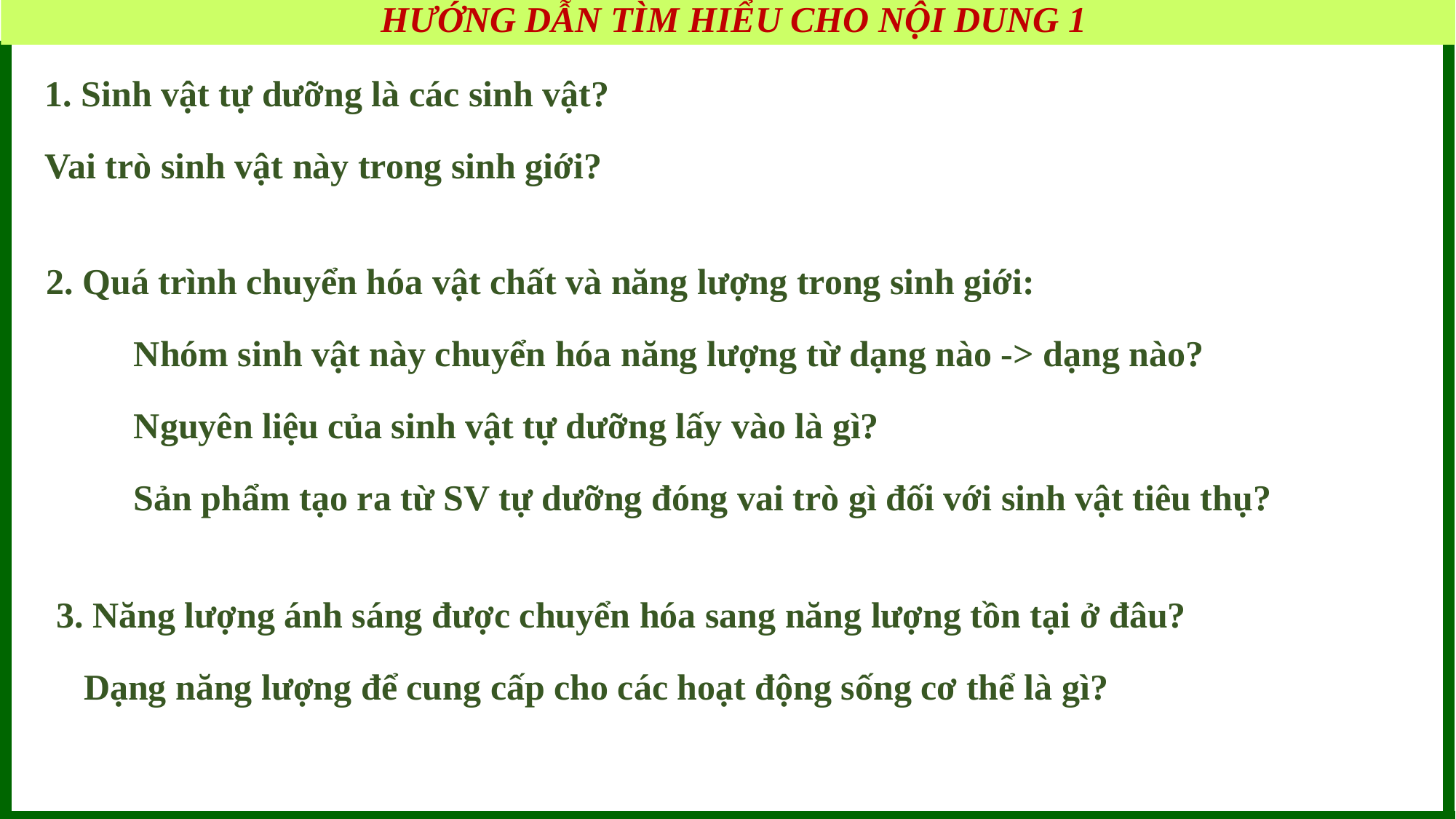

HƯỚNG DẪN TÌM HIỂU CHO NỘI DUNG 1
BÀI 1: KHÁI QUÁT VỀ TRAO ĐỔI CHẤT VÀ CHUYẾN HOÁ NĂNG LUỢNG

1. Sinh vật tự dưỡng là các sinh vật?
Vai trò sinh vật này trong sinh giới?
2. Quá trình chuyển hóa vật chất và năng lượng trong sinh giới:
	Nhóm sinh vật này chuyển hóa năng lượng từ dạng nào -> dạng nào?
	Nguyên liệu của sinh vật tự dưỡng lấy vào là gì?
	Sản phẩm tạo ra từ SV tự dưỡng đóng vai trò gì đối với sinh vật tiêu thụ?
3. Năng lượng ánh sáng được chuyển hóa sang năng lượng tồn tại ở đâu?
   Dạng năng lượng để cung cấp cho các hoạt động sống cơ thể là gì?